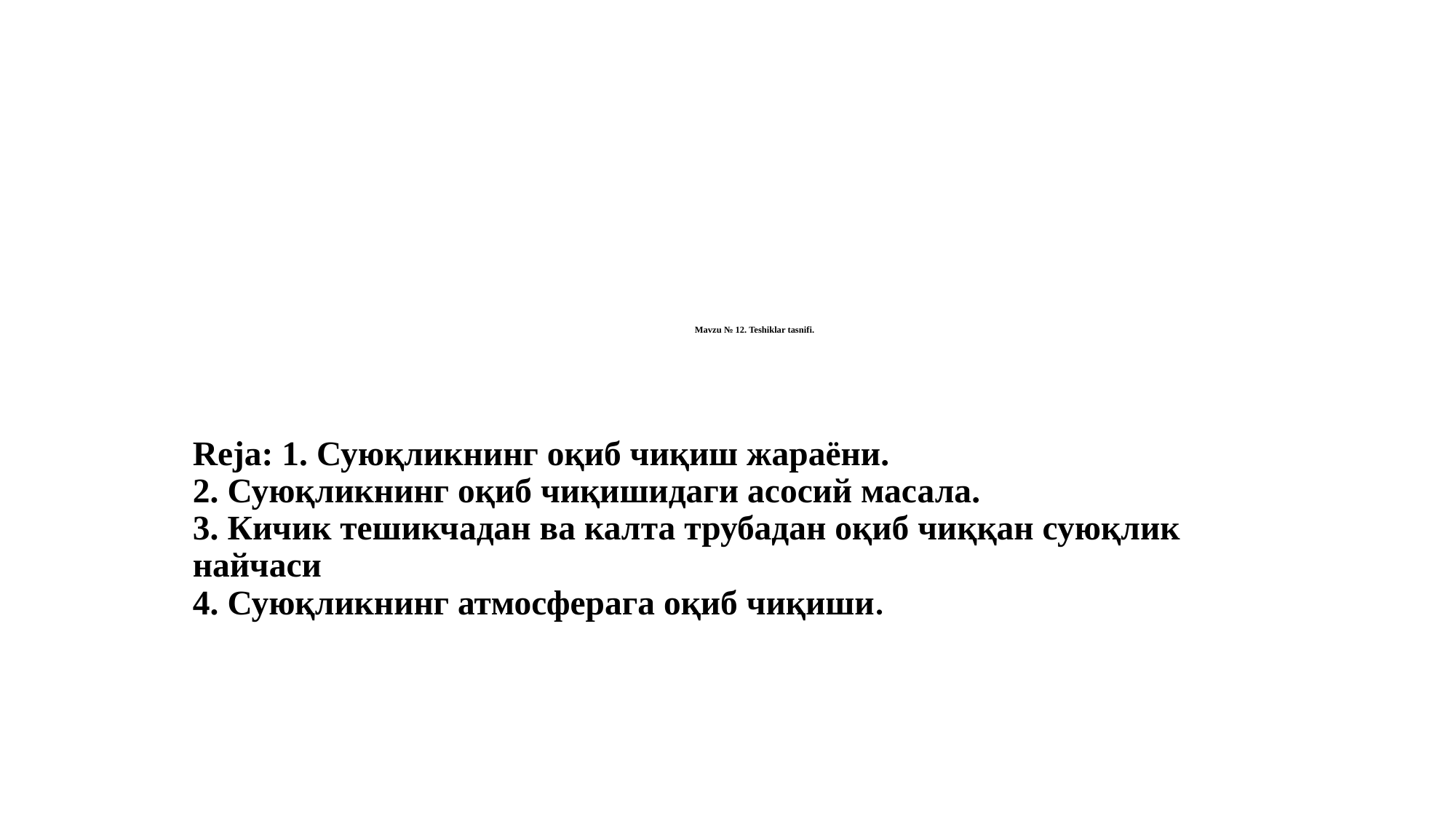

# Mavzu № 12. Teshiklar tasnifi.
Reja: 1. Суюқликнинг оқиб чиқиш жараёни.
2. Суюқликнинг оқиб чиқишидаги асосий масала.
3. Кичик тешикчадан ва калта трубадан оқиб чиққан суюқлик найчаси
4. Суюқликнинг атмосферага оқиб чиқиши.